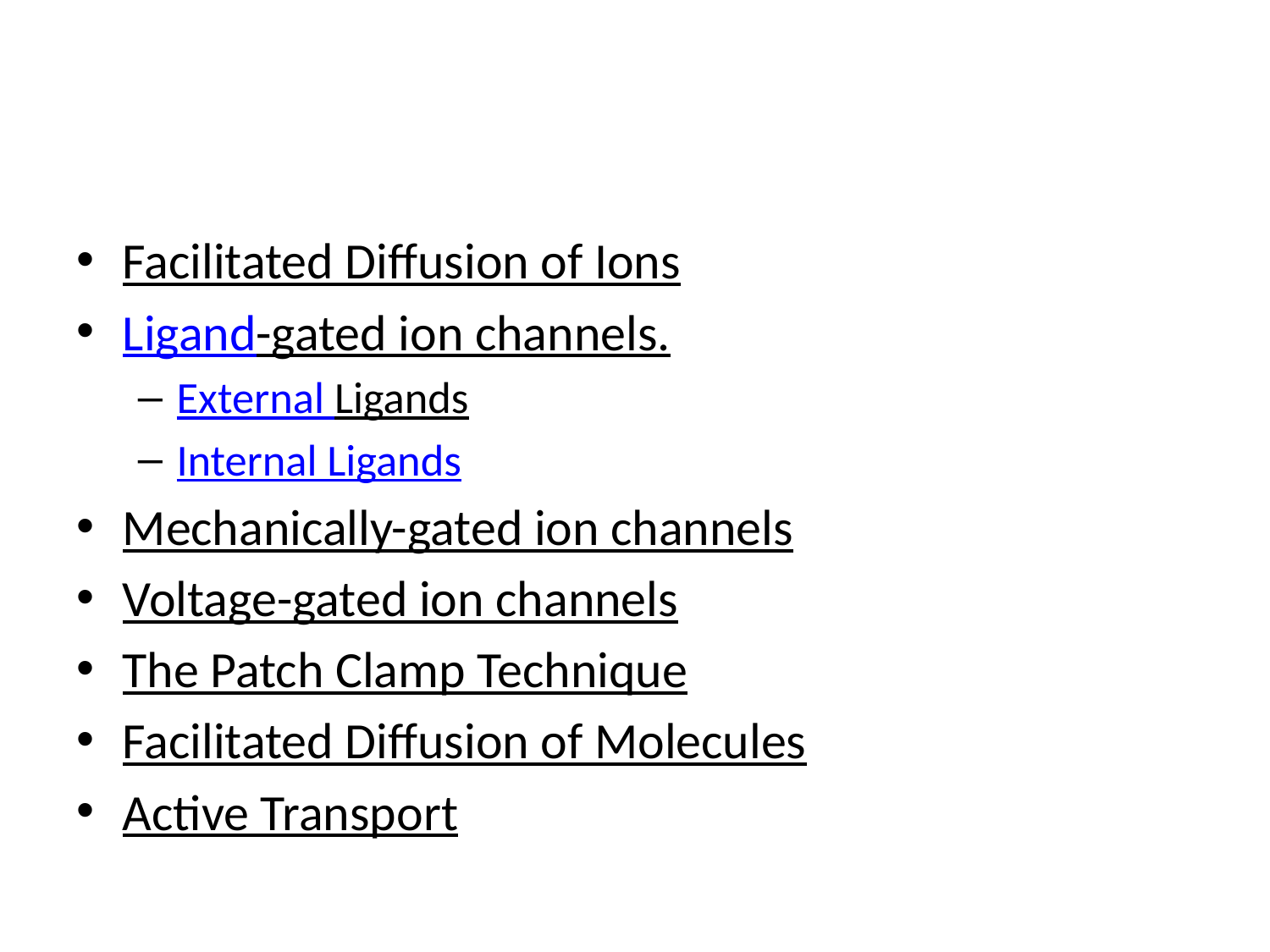

#
Facilitated Diffusion of Ions
Ligand-gated ion channels.
External Ligands
Internal Ligands
Mechanically-gated ion channels
Voltage-gated ion channels
The Patch Clamp Technique
Facilitated Diffusion of Molecules
Active Transport